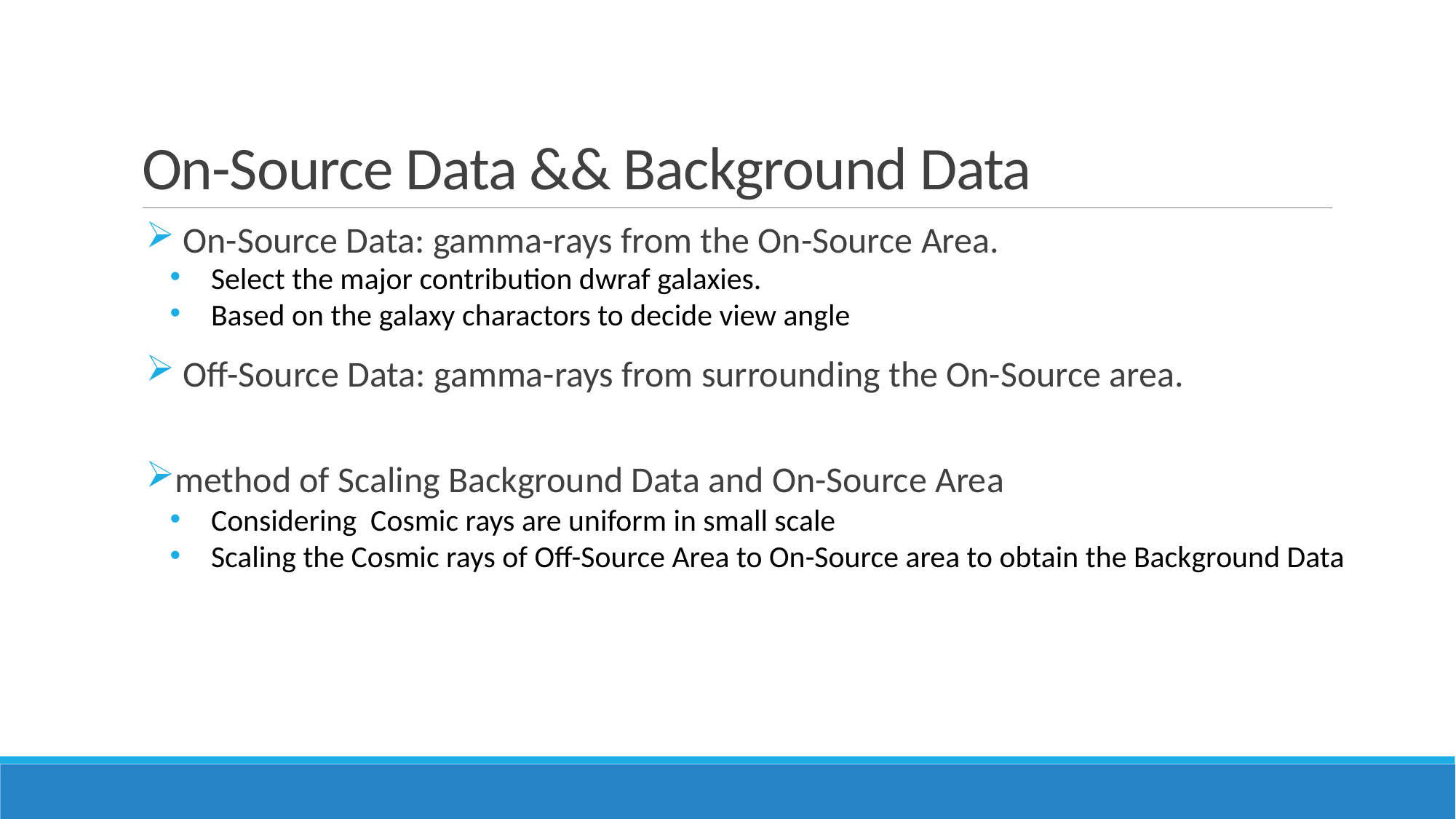

# On-Source Data && Background Data
 On-Source Data: gamma-rays from the On-Source Area.
Select the major contribution dwraf galaxies.
Based on the galaxy charactors to decide view angle
 Off-Source Data: gamma-rays from surrounding the On-Source area.

method of Scaling Background Data and On-Source Area
Considering  Cosmic rays are uniform in small scale
Scaling the Cosmic rays of Off-Source Area to On-Source area to obtain the Background Data

11